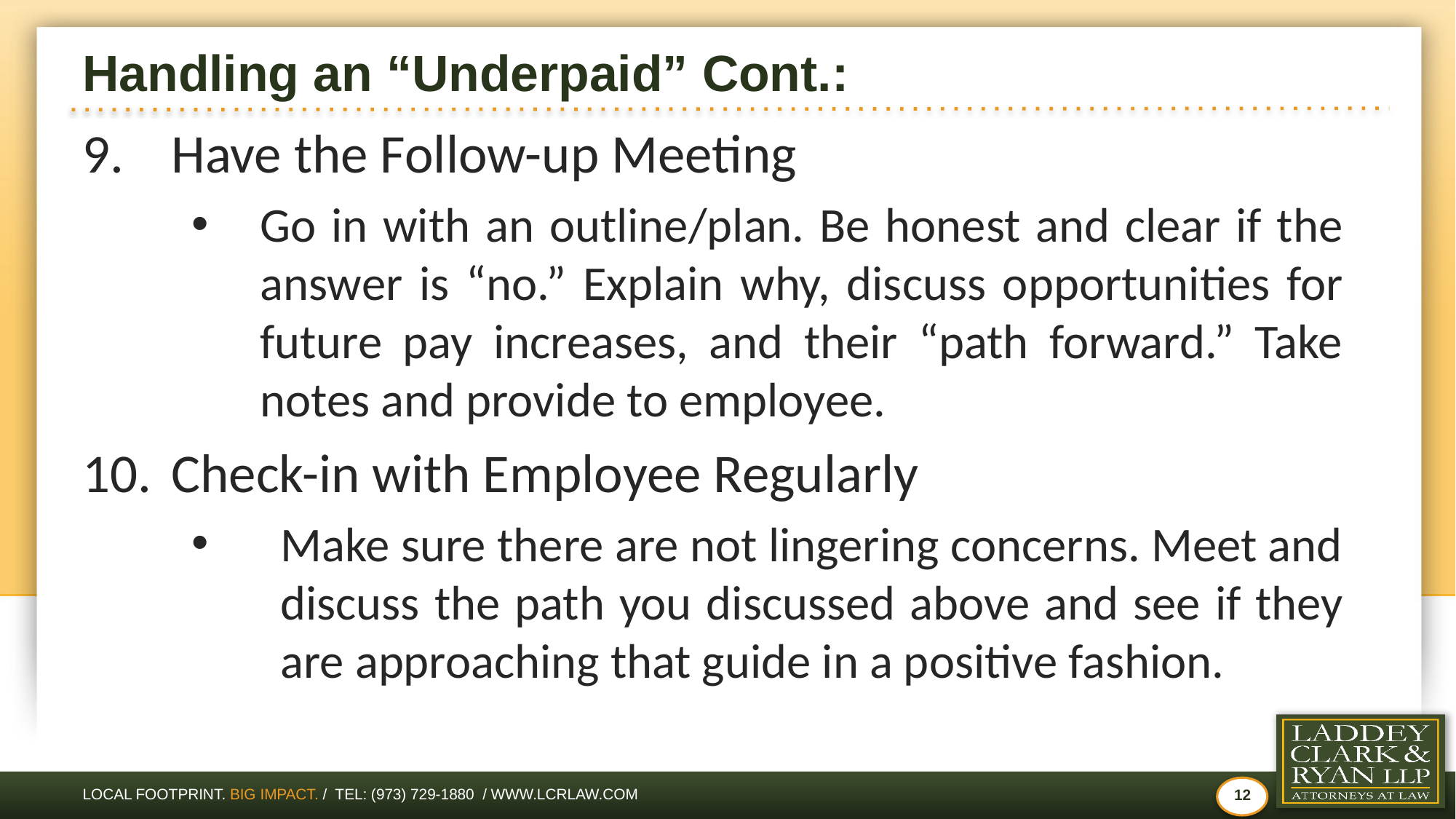

# Handling an “Underpaid” Cont.:
Have the Follow-up Meeting
Go in with an outline/plan. Be honest and clear if the answer is “no.” Explain why, discuss opportunities for future pay increases, and their “path forward.” Take notes and provide to employee.
Check-in with Employee Regularly
Make sure there are not lingering concerns. Meet and discuss the path you discussed above and see if they are approaching that guide in a positive fashion.